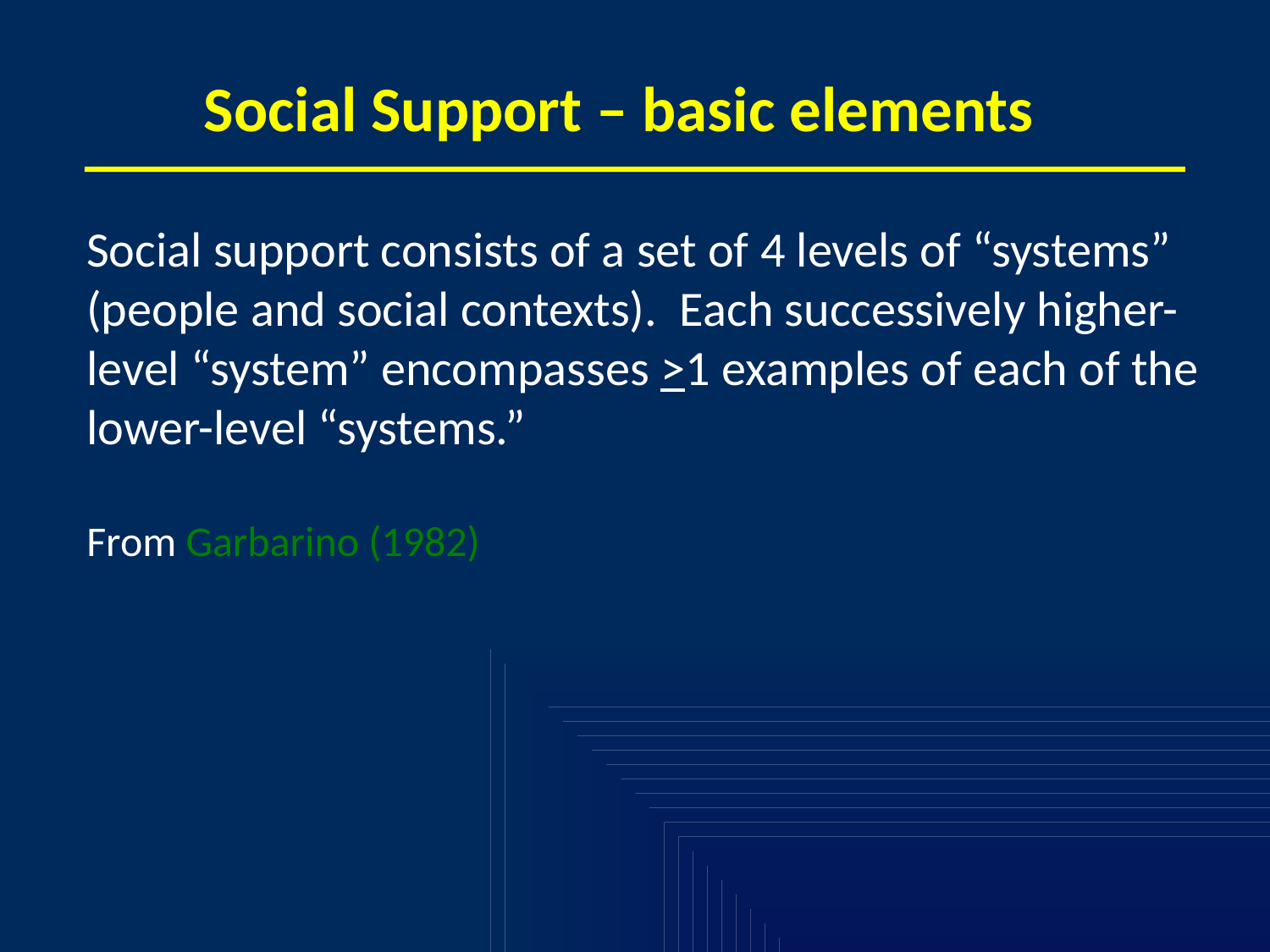

# Social Support – basic elements

Social support consists of a set of 4 levels of “systems” (people and social contexts).  Each successively higher-level “system” encompasses >1 examples of each of the lower-level “systems.”

From Garbarino (1982)